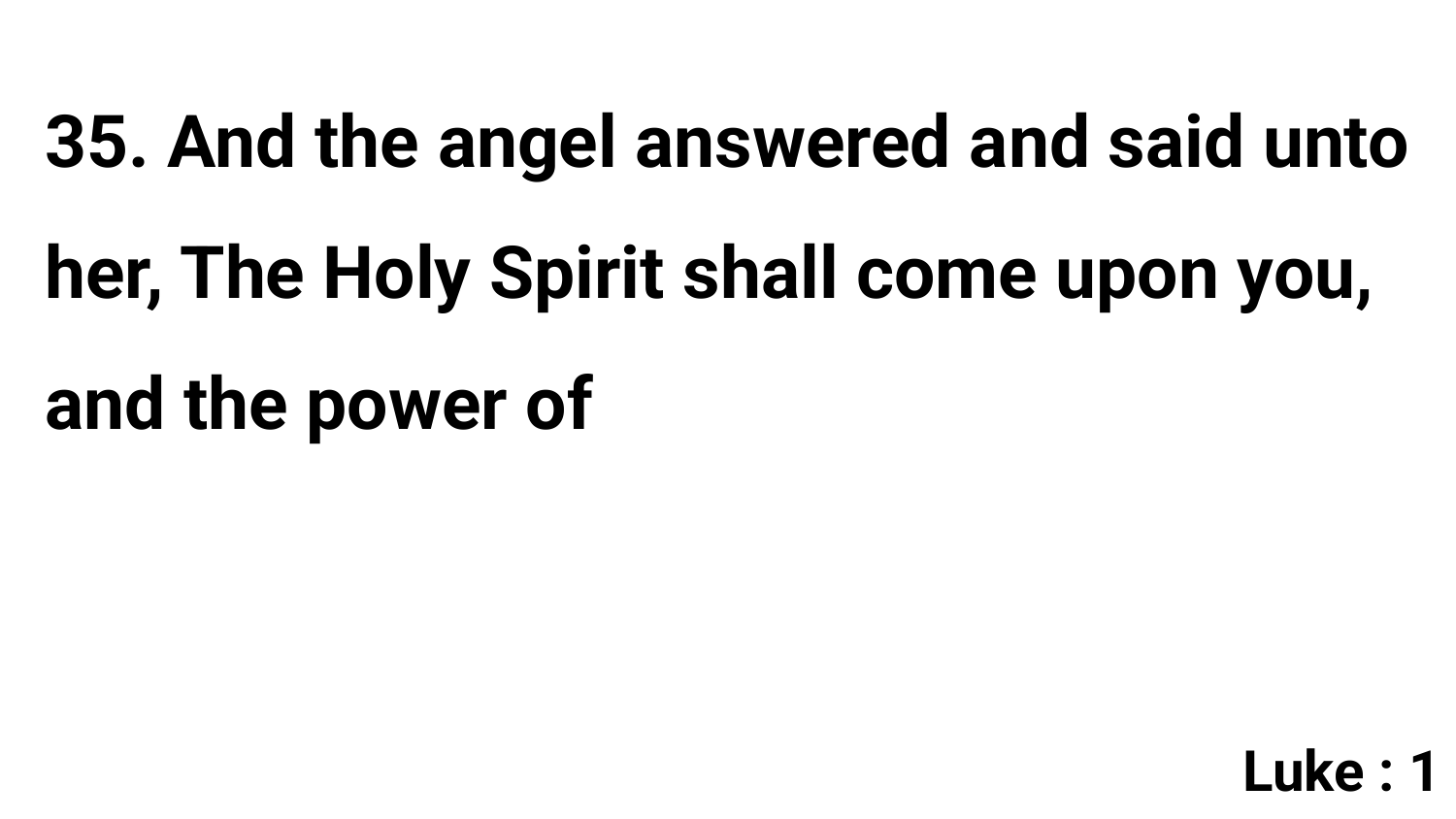

35. And the angel answered and said unto her, The Holy Spirit shall come upon you, and the power of
Luke : 1